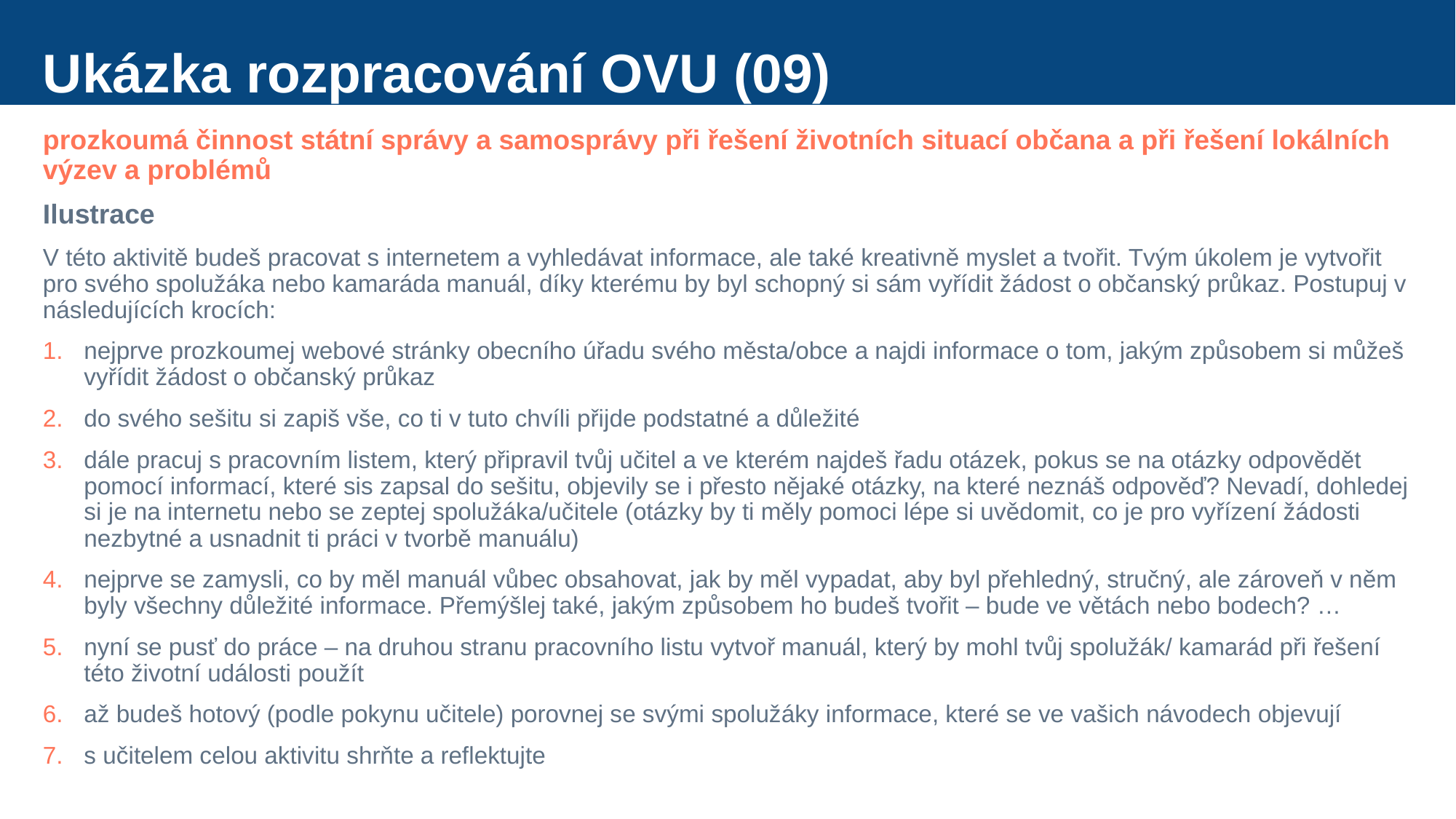

# Ukázka rozpracování OVU (09)
prozkoumá činnost státní správy a samosprávy při řešení životních situací občana a při řešení lokálních výzev a problémů
Ilustrace
V této aktivitě budeš pracovat s internetem a vyhledávat informace, ale také kreativně myslet a tvořit. Tvým úkolem je vytvořit pro svého spolužáka nebo kamaráda manuál, díky kterému by byl schopný si sám vyřídit žádost o občanský průkaz. Postupuj v následujících krocích:
nejprve prozkoumej webové stránky obecního úřadu svého města/obce a najdi informace o tom, jakým způsobem si můžeš vyřídit žádost o občanský průkaz
do svého sešitu si zapiš vše, co ti v tuto chvíli přijde podstatné a důležité
dále pracuj s pracovním listem, který připravil tvůj učitel a ve kterém najdeš řadu otázek, pokus se na otázky odpovědět pomocí informací, které sis zapsal do sešitu, objevily se i přesto nějaké otázky, na které neznáš odpověď? Nevadí, dohledej si je na internetu nebo se zeptej spolužáka/učitele (otázky by ti měly pomoci lépe si uvědomit, co je pro vyřízení žádosti nezbytné a usnadnit ti práci v tvorbě manuálu)
nejprve se zamysli, co by měl manuál vůbec obsahovat, jak by měl vypadat, aby byl přehledný, stručný, ale zároveň v něm byly všechny důležité informace. Přemýšlej také, jakým způsobem ho budeš tvořit – bude ve větách nebo bodech? …
nyní se pusť do práce – na druhou stranu pracovního listu vytvoř manuál, který by mohl tvůj spolužák/ kamarád při řešení této životní události použít
až budeš hotový (podle pokynu učitele) porovnej se svými spolužáky informace, které se ve vašich návodech objevují
s učitelem celou aktivitu shrňte a reflektujte